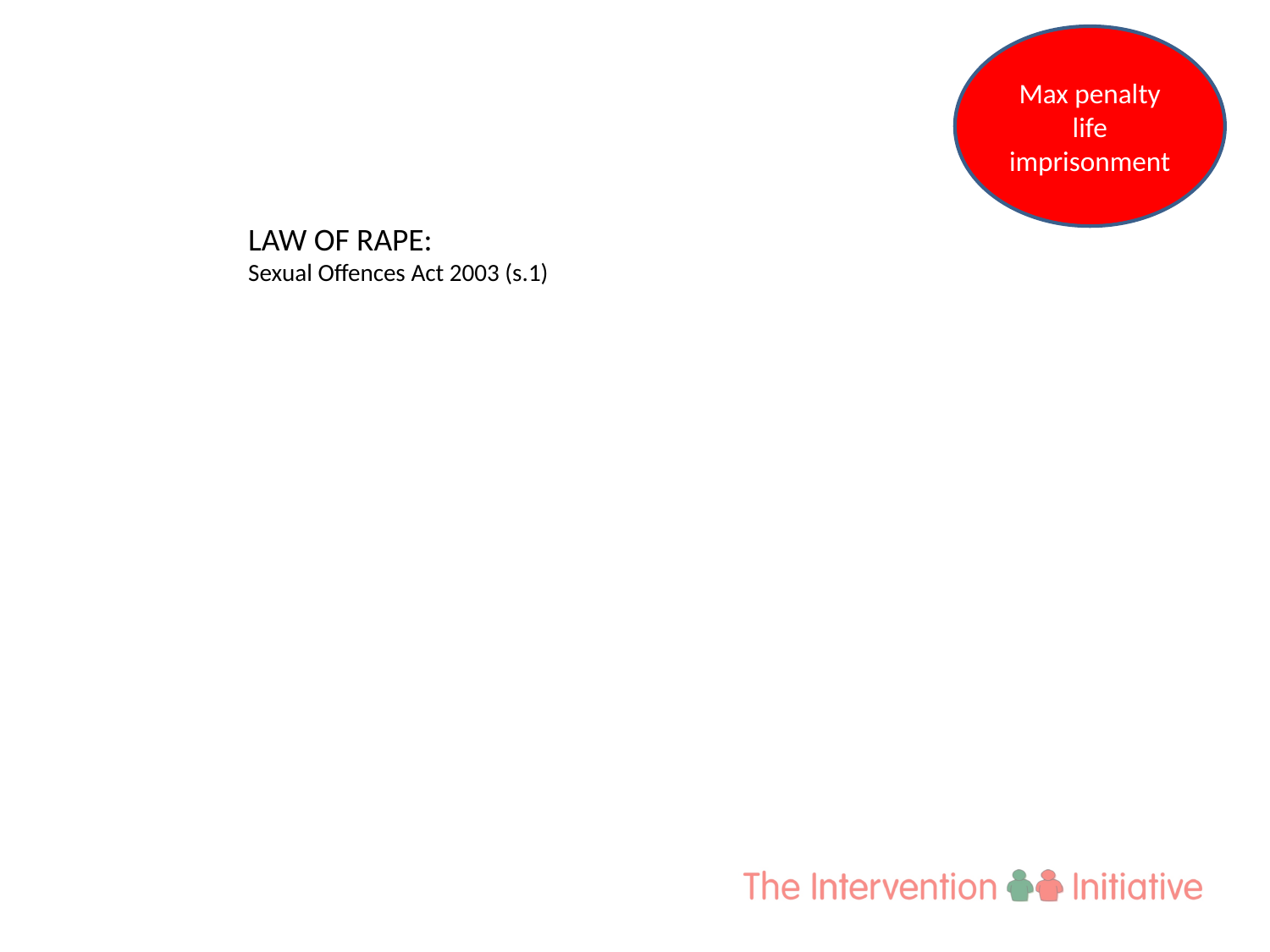

Max penalty life imprisonment

LAW OF RAPE:
Sexual Offences Act 2003 (s.1)